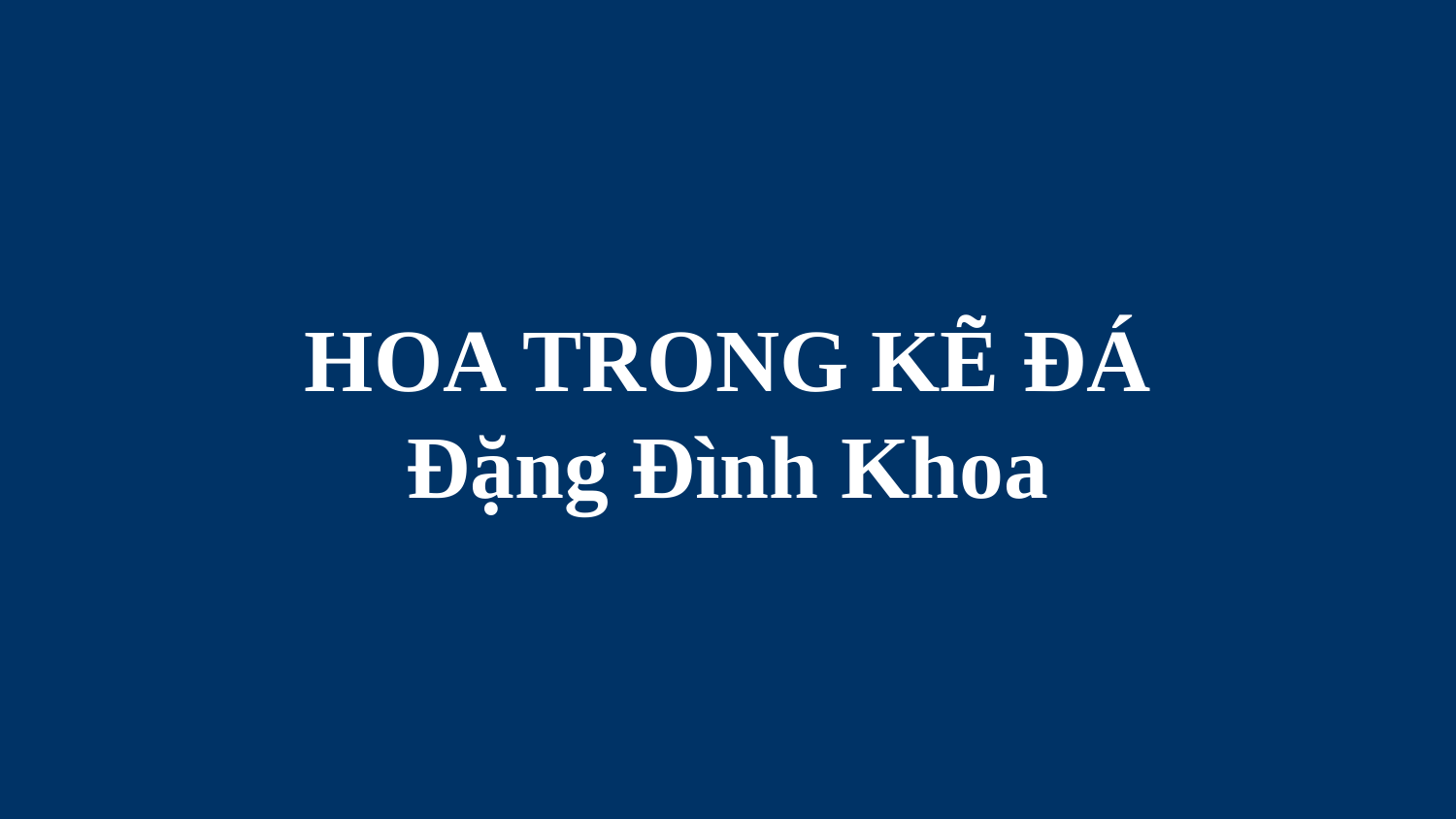

# HOA TRONG KẼ ĐÁ Đặng Đình Khoa